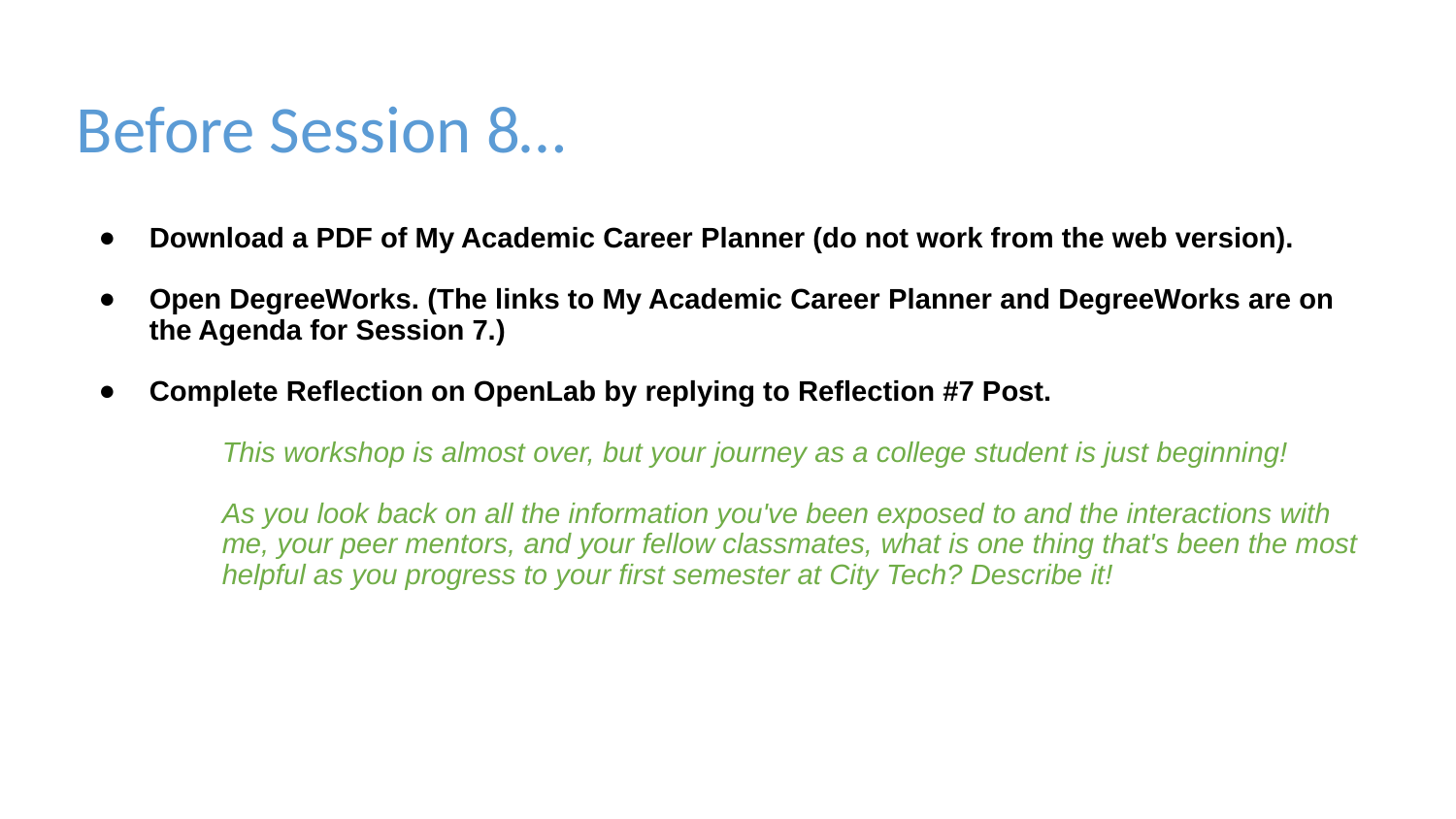

# Before Session 8…
Download a PDF of My Academic Career Planner (do not work from the web version).

Open DegreeWorks. (The links to My Academic Career Planner and DegreeWorks are on the Agenda for Session 7.)

Complete Reflection on OpenLab by replying to Reflection #7 Post.

This workshop is almost over, but your journey as a college student is just beginning!

As you look back on all the information you've been exposed to and the interactions with me, your peer mentors, and your fellow classmates, what is one thing that's been the most helpful as you progress to your first semester at City Tech? Describe it!